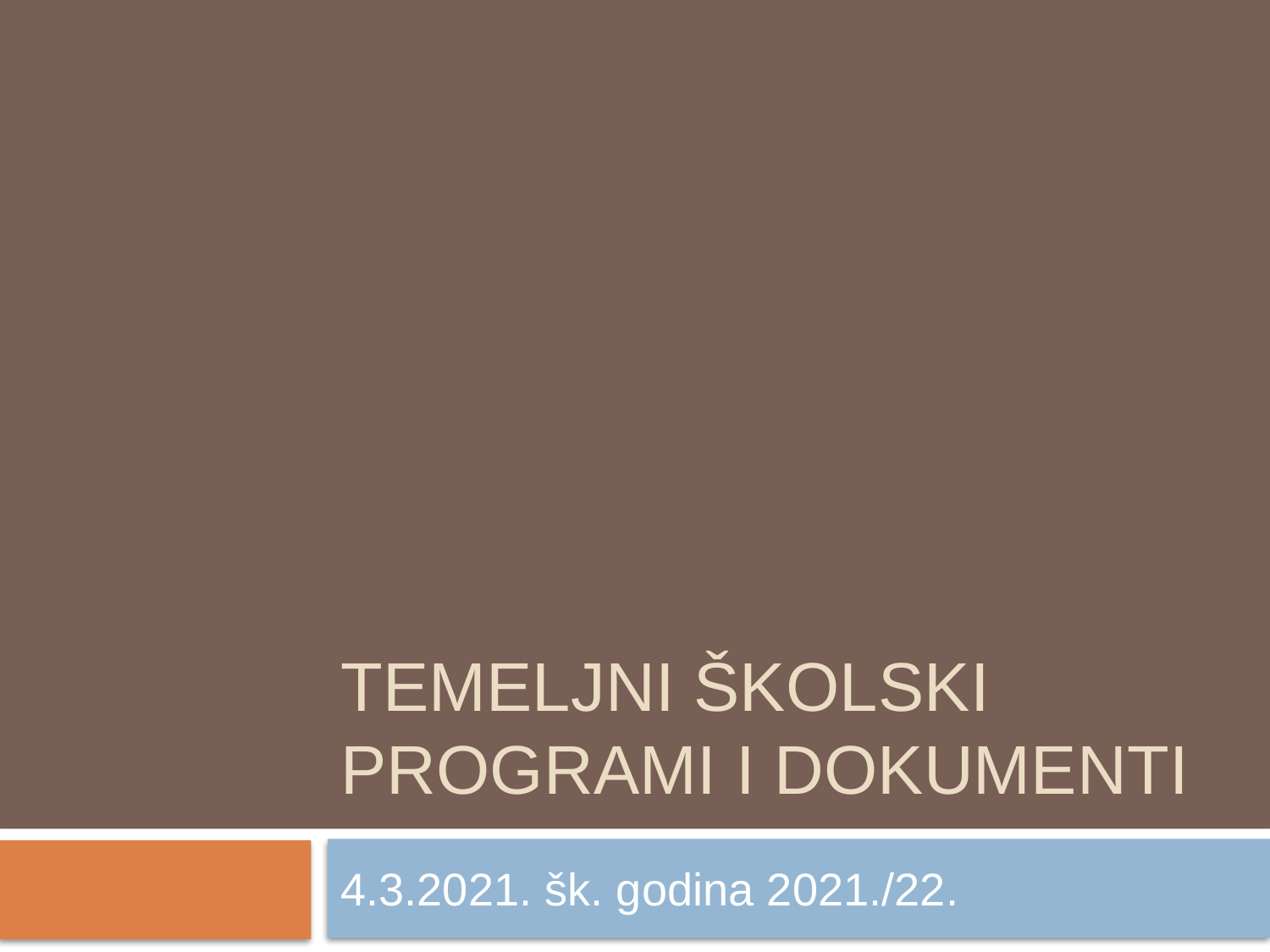

# Temeljni školski programi i dokumenti
4.3.2021. šk. godina 2021./22.